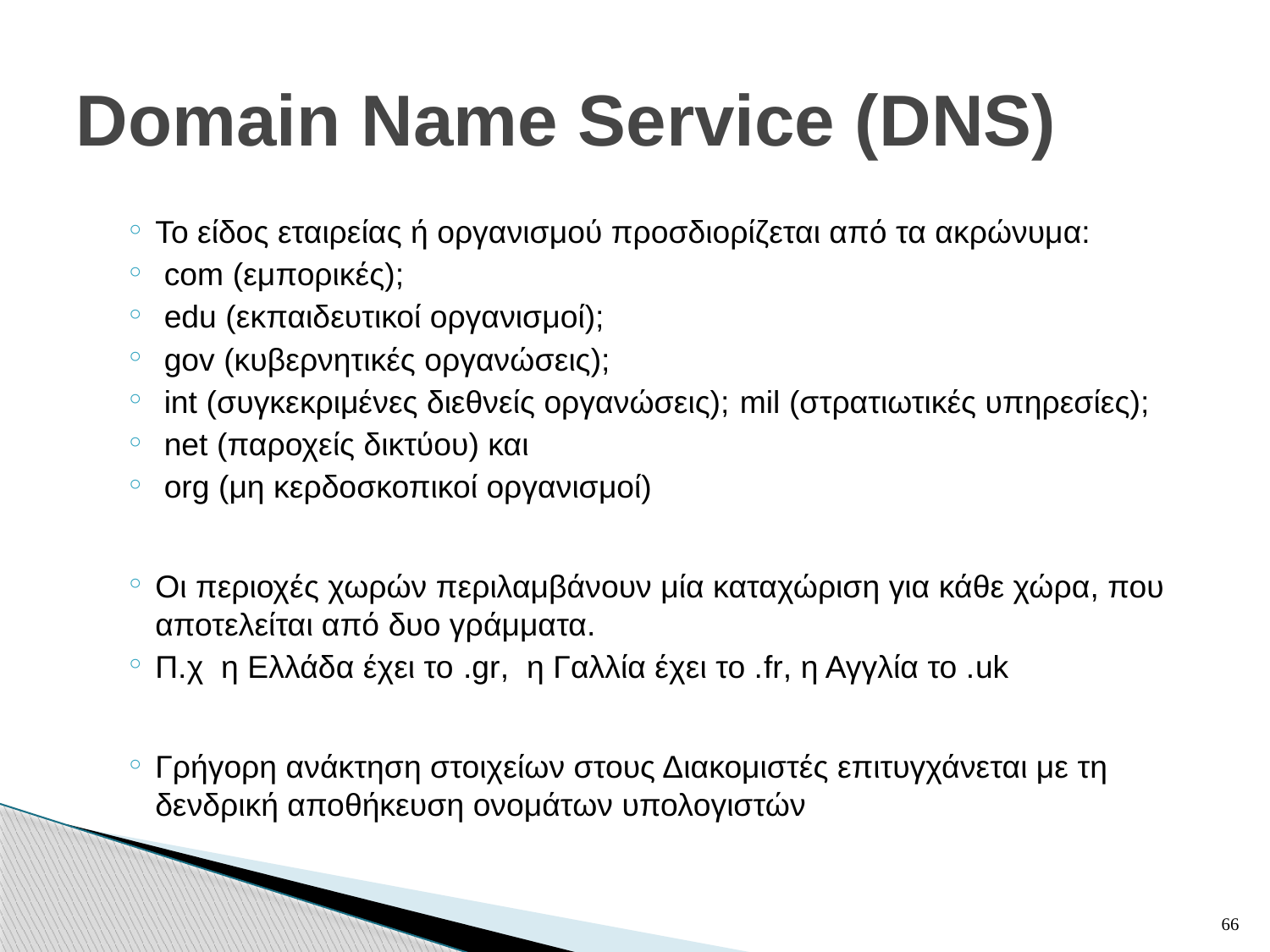

# Domain Name Service (DNS)
Το είδος εταιρείας ή οργανισμού προσδιορίζεται από τα ακρώνυμα:
 com (εμπορικές);
 edu (εκπαιδευτικοί οργανισμοί);
 gov (κυβερνητικές οργανώσεις);
 int (συγκεκριμένες διεθνείς οργανώσεις); mil (στρατιωτικές υπηρεσίες);
 net (παροχείς δικτύου) και
 org (μη κερδοσκοπικοί οργανισμοί)

Οι περιοχές χωρών περιλαμβάνουν μία καταχώριση για κάθε χώρα, που αποτελείται από δυο γράμματα.
Π.χ  η Ελλάδα έχει το .gr,  η Γαλλία έχει το .fr, η Αγγλία το .uk

Γρήγορη ανάκτηση στοιχείων στους Διακομιστές επιτυγχάνεται με τη δενδρική αποθήκευση ονομάτων υπολογιστών
66